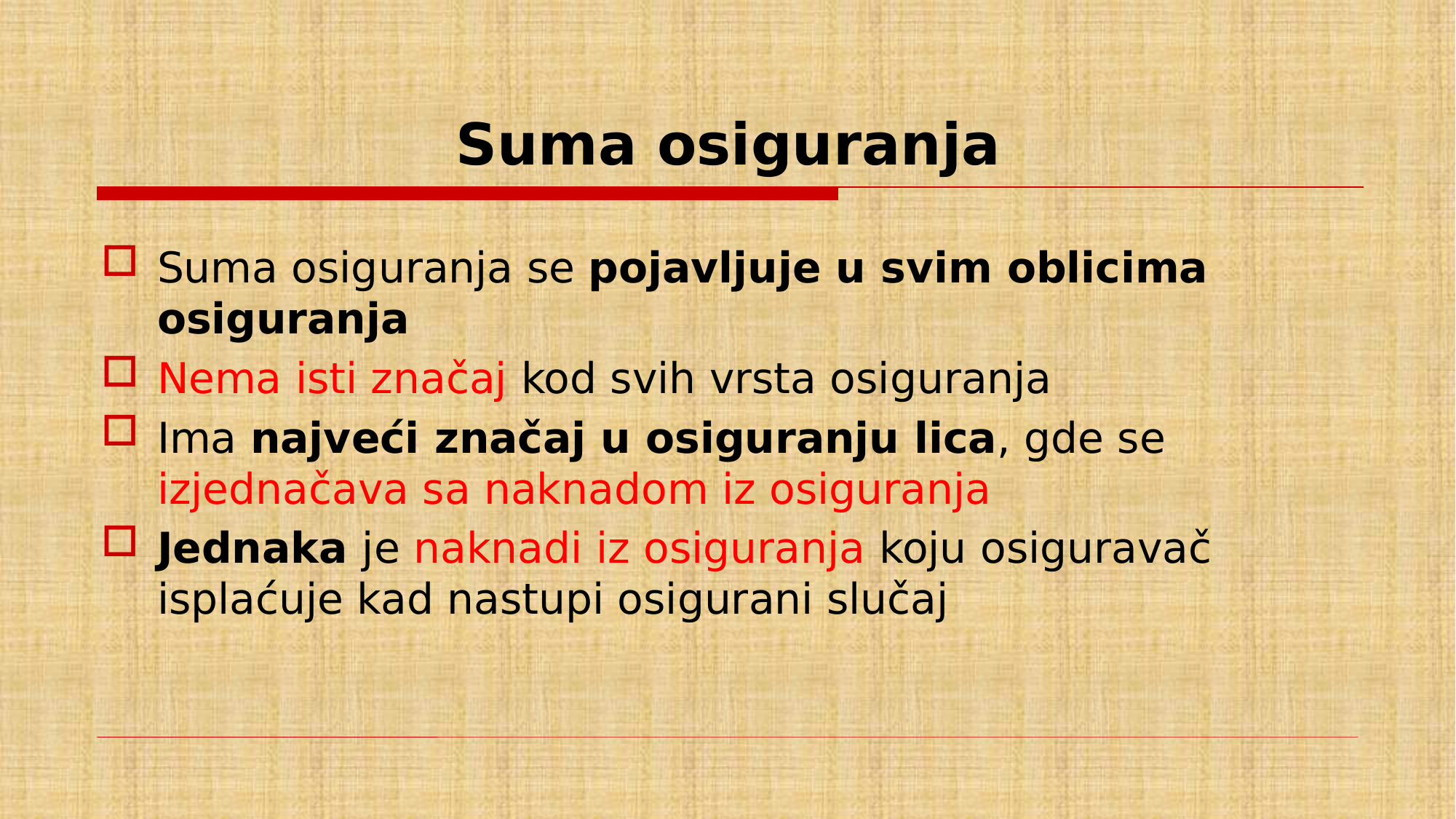

# Suma osiguranja
Suma osiguranja se pojavljuje u svim oblicima osiguranja
Nema isti značaj kod svih vrsta osiguranja
Ima najveći značaj u osiguranju lica, gde se izjednačava sa naknadom iz osiguranja
Jednaka je naknadi iz osiguranja koju osiguravač isplaćuje kad nastupi osigurani slučaj